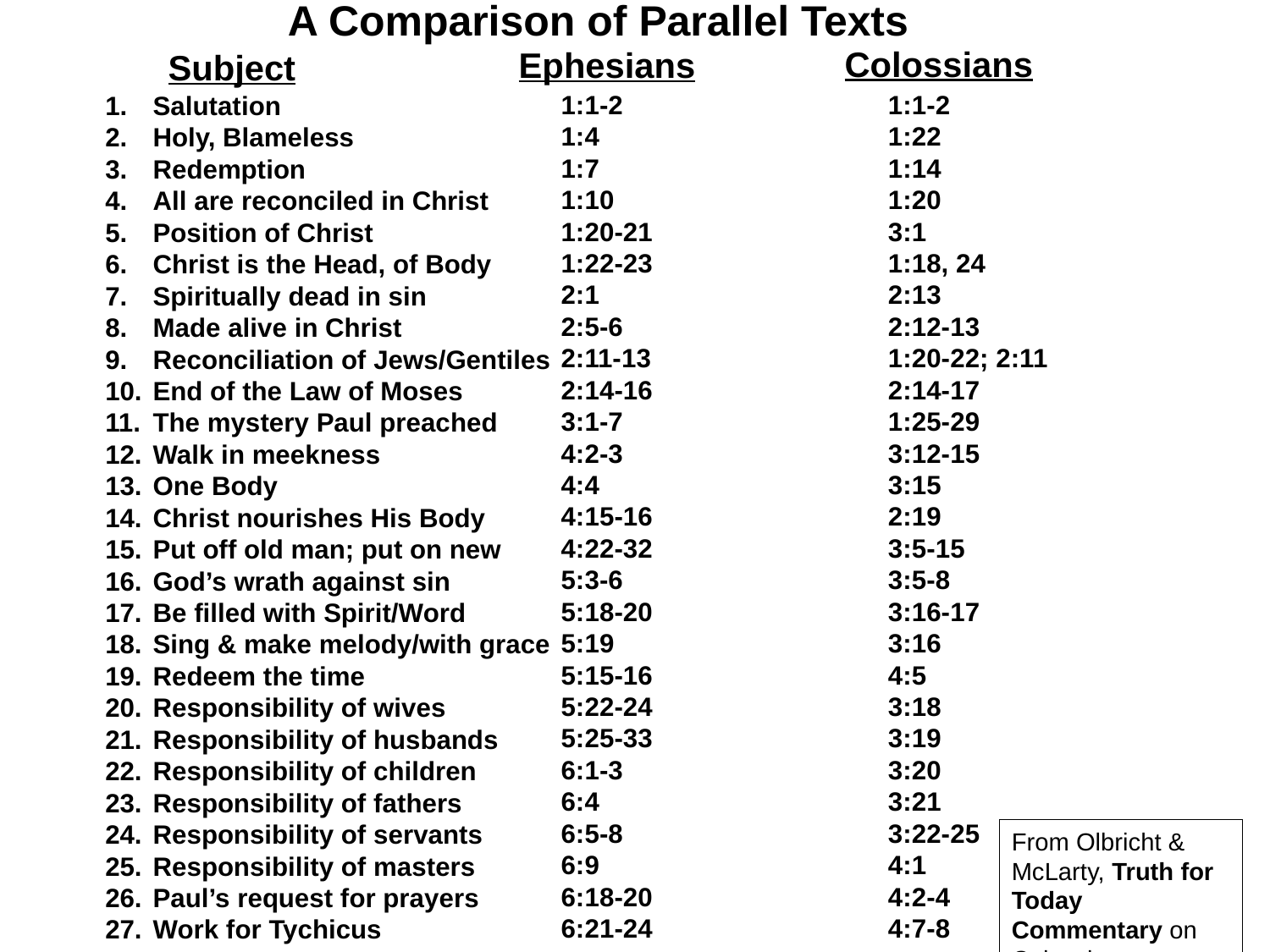

A Comparison of Parallel Texts
Colossians
Ephesians
Subject
1:1-2
1:4
1:7
1:10
1:20-21
1:22-23
2:1
2:5-6
2:11-13
2:14-16
3:1-7
4:2-3
4:4
4:15-16
4:22-32
5:3-6
5:18-20
5:19
5:15-16
5:22-24
5:25-33
6:1-3
6:4
6:5-8
6:9
6:18-20
6:21-24

1:1-2
1:22
1:14
1:20
3:1
1:18, 24
2:13
2:12-13
1:20-22; 2:11
2:14-17
1:25-29
3:12-15
3:15
2:19
3:5-15
3:5-8
3:16-17
3:16
4:5
3:18
3:19
3:20
3:21
3:22-25
4:1
4:2-4
4:7-8
Salutation
Holy, Blameless
Redemption
All are reconciled in Christ
Position of Christ
Christ is the Head, of Body
Spiritually dead in sin
Made alive in Christ
Reconciliation of Jews/Gentiles
End of the Law of Moses
The mystery Paul preached
Walk in meekness
One Body
Christ nourishes His Body
Put off old man; put on new
God’s wrath against sin
Be filled with Spirit/Word
Sing & make melody/with grace
Redeem the time
Responsibility of wives
Responsibility of husbands
Responsibility of children
Responsibility of fathers
Responsibility of servants
Responsibility of masters
Paul’s request for prayers
Work for Tychicus

From Olbricht & McLarty, Truth for Today Commentary on Colossians